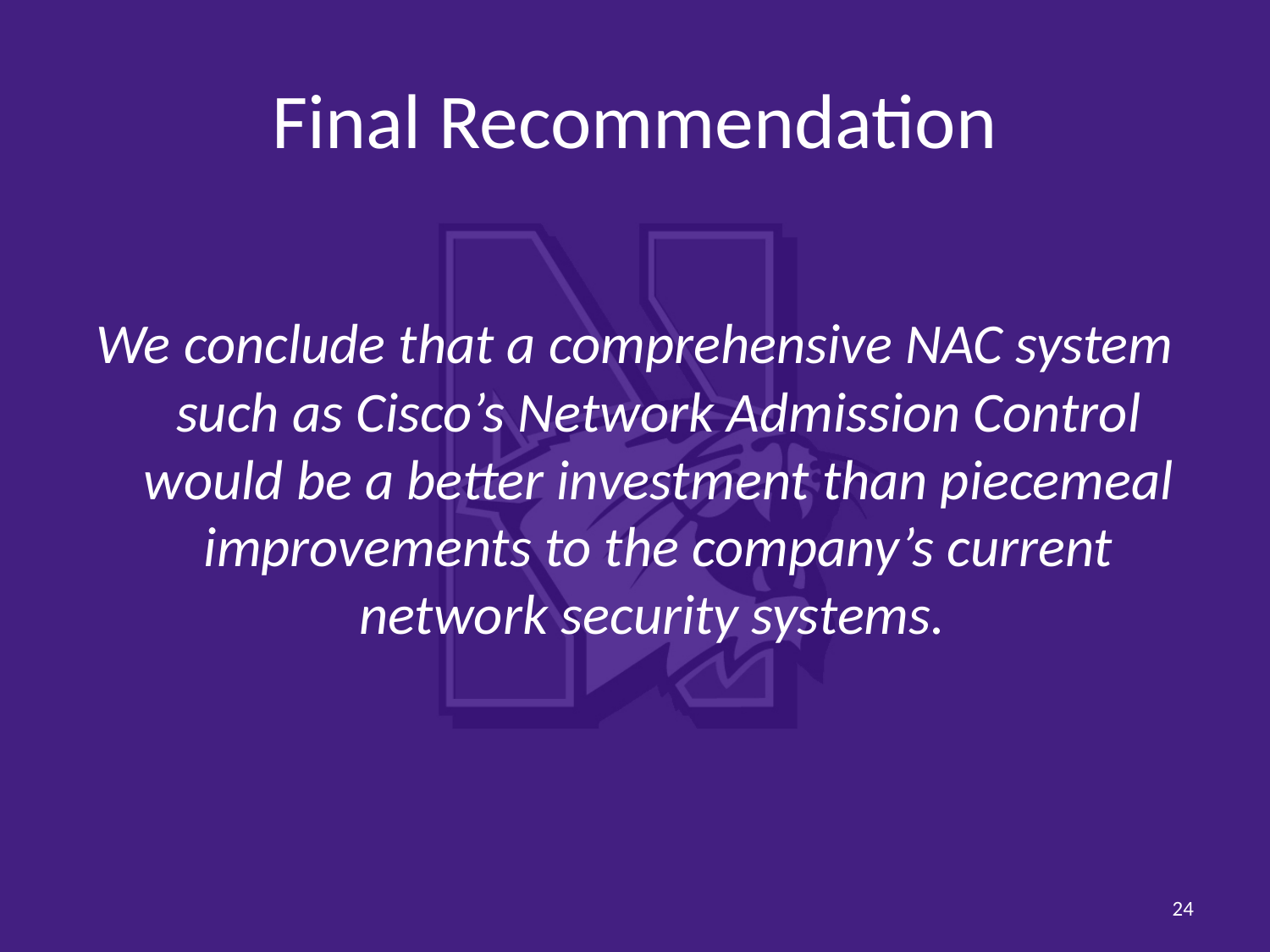

# Final Recommendation

We conclude that a comprehensive NAC system such as Cisco’s Network Admission Control would be a better investment than piecemeal improvements to the company’s current network security systems.

24